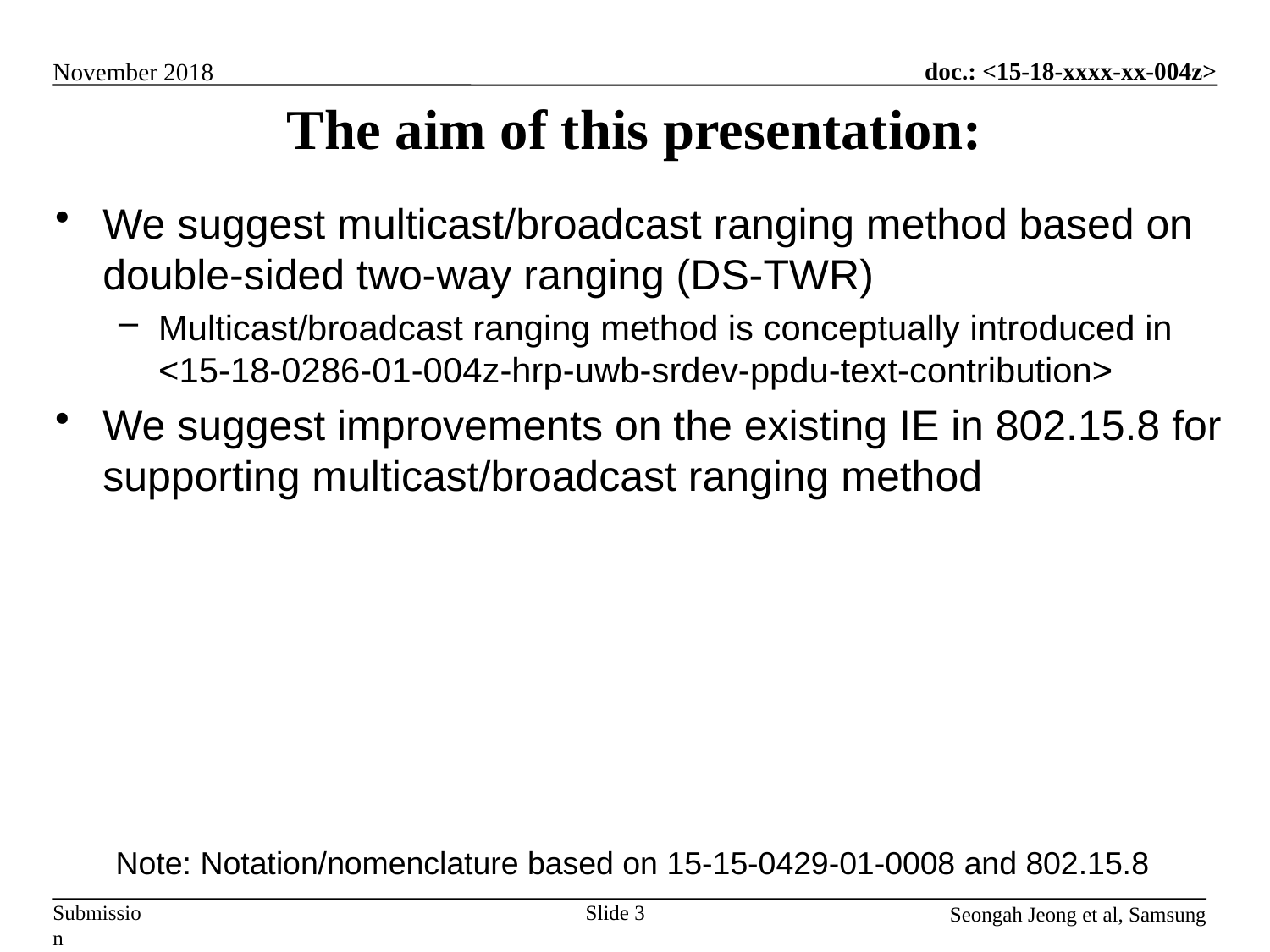

# The aim of this presentation:
We suggest multicast/broadcast ranging method based on double-sided two-way ranging (DS-TWR)
Multicast/broadcast ranging method is conceptually introduced in <15-18-0286-01-004z-hrp-uwb-srdev-ppdu-text-contribution>
We suggest improvements on the existing IE in 802.15.8 for supporting multicast/broadcast ranging method

Note: Notation/nomenclature based on 15-15-0429-01-0008 and 802.15.8